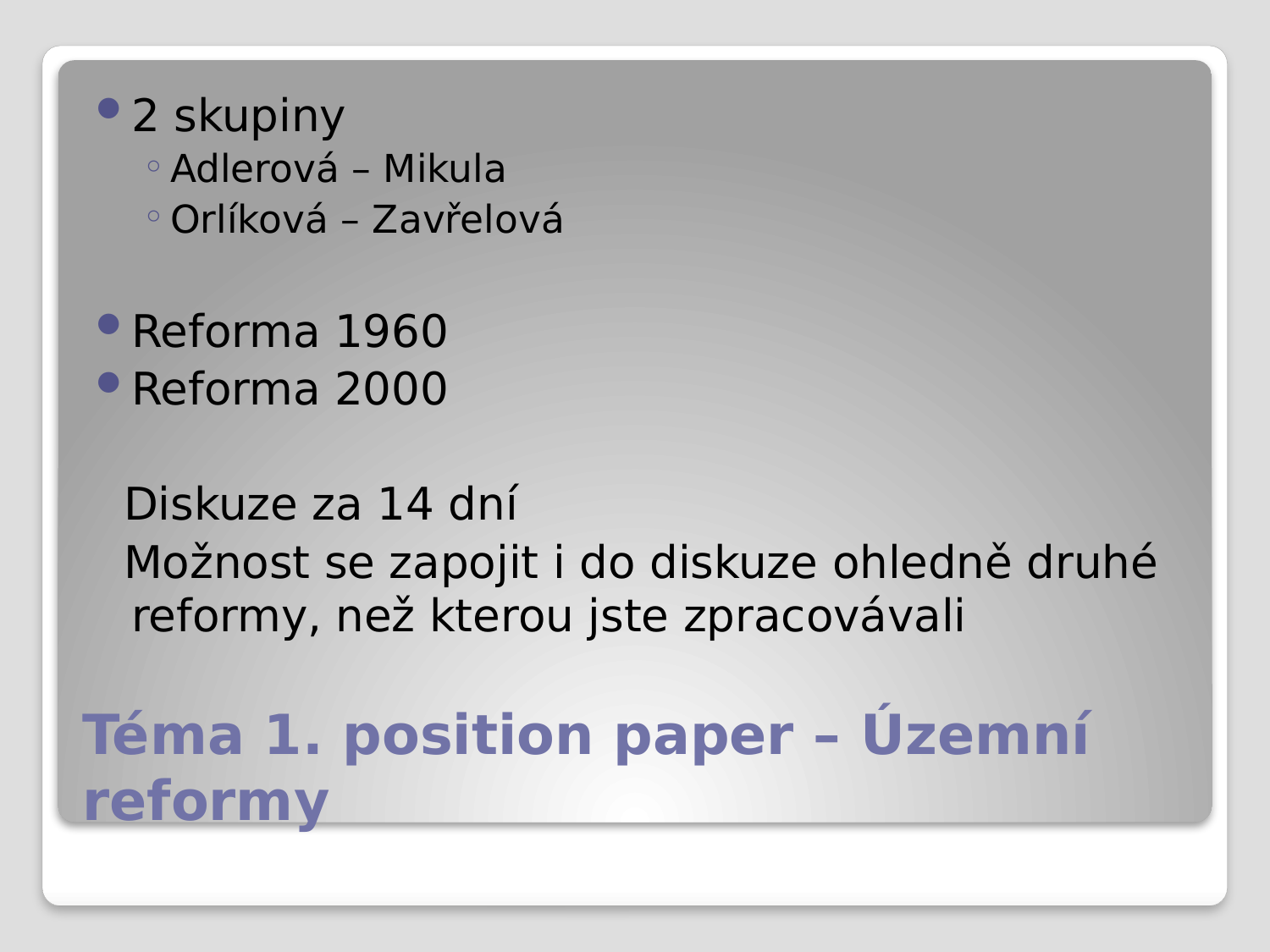

2 skupiny
Adlerová – Mikula
Orlíková – Zavřelová

Reforma 1960
Reforma 2000

  Diskuze za 14 dní
  Možnost se zapojit i do diskuze ohledně druhé reformy, než kterou jste zpracovávali

# Téma 1. position paper – Územní reformy